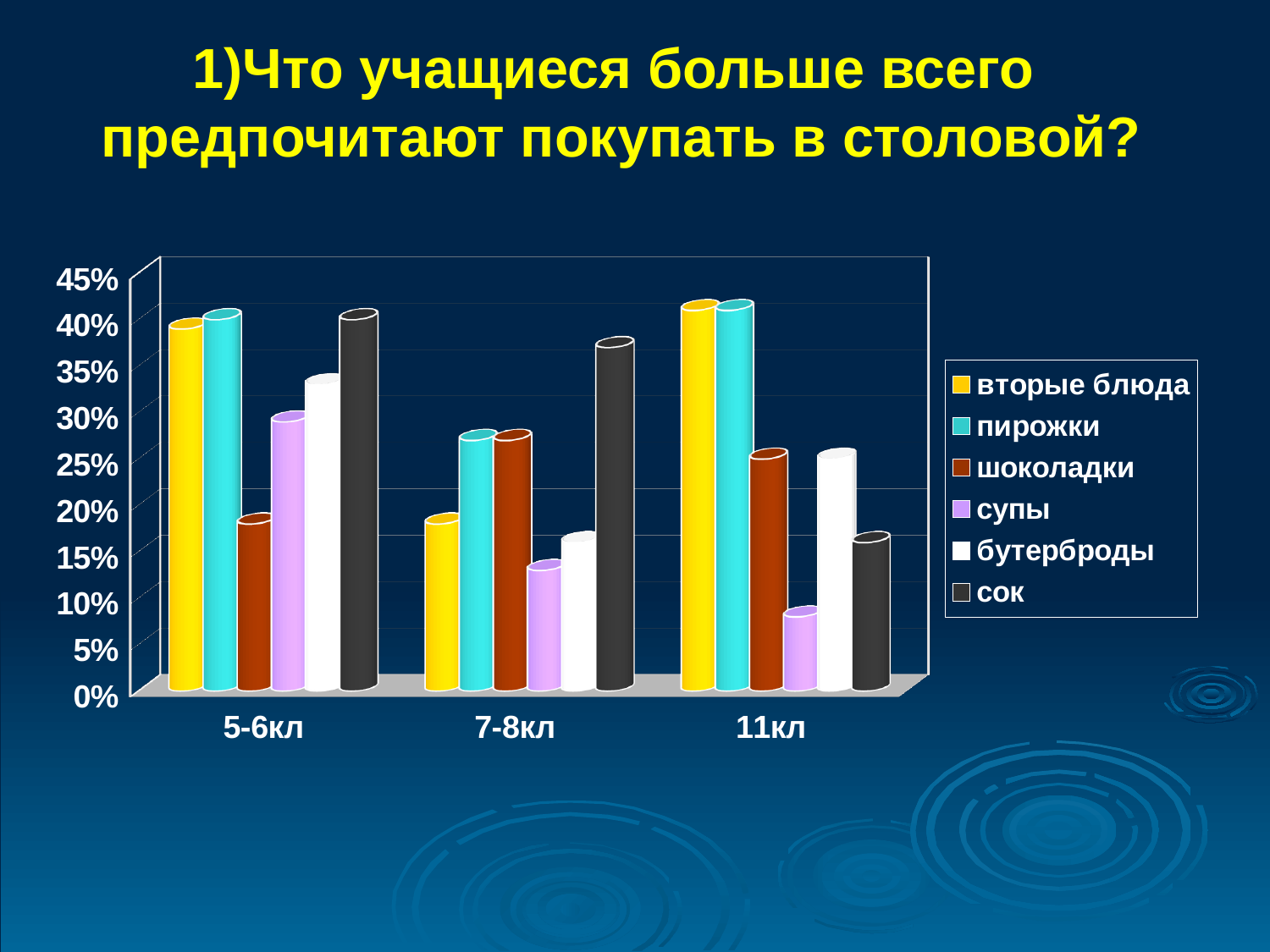

1)Что учащиеся больше всего
 предпочитают покупать в столовой?

[unsupported chart]